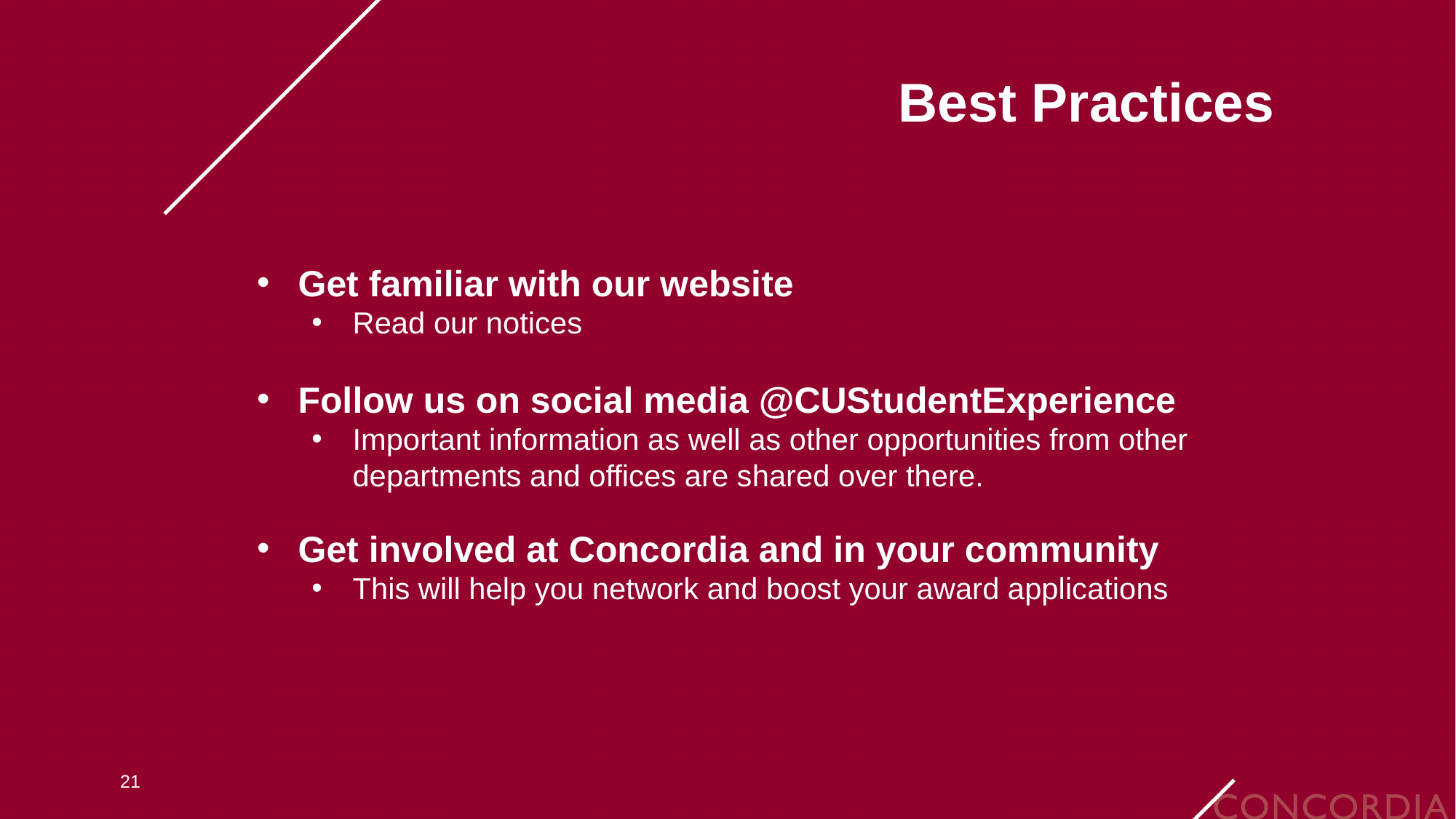

# Best Practices
Get familiar with our website
Read our notices

Follow us on social media @CUStudentExperience
Important information as well as other opportunities from other departments and offices are shared over there.

Get involved at Concordia and in your community
This will help you network and boost your award applications

21